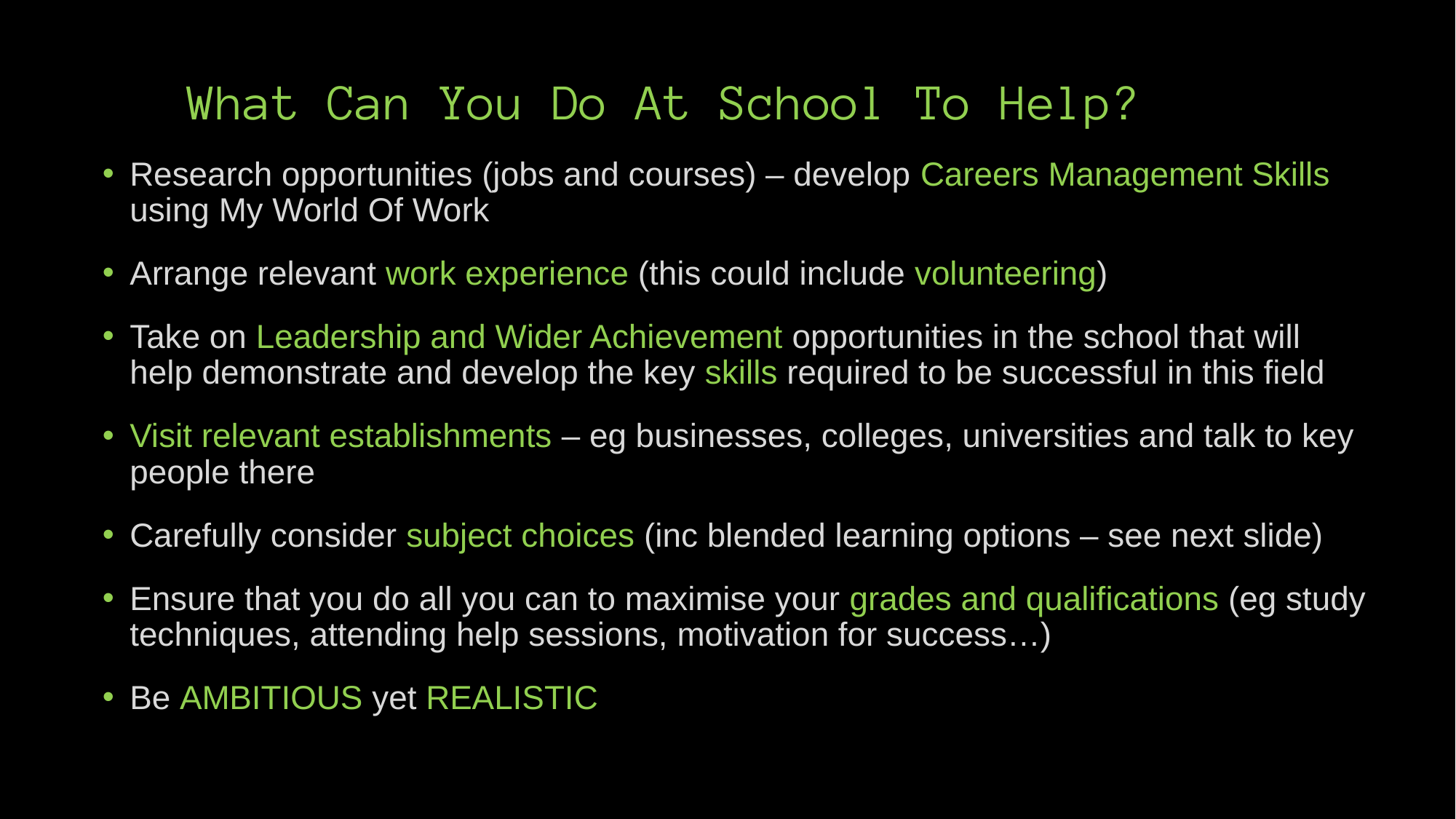

# What Can You Do At School To Help?
Research opportunities (jobs and courses) – develop Careers Management Skills using My World Of Work
Arrange relevant work experience (this could include volunteering)
Take on Leadership and Wider Achievement opportunities in the school that will help demonstrate and develop the key skills required to be successful in this field
Visit relevant establishments – eg businesses, colleges, universities and talk to key people there
Carefully consider subject choices (inc blended learning options – see next slide)
Ensure that you do all you can to maximise your grades and qualifications (eg study techniques, attending help sessions, motivation for success…)
Be AMBITIOUS yet REALISTIC